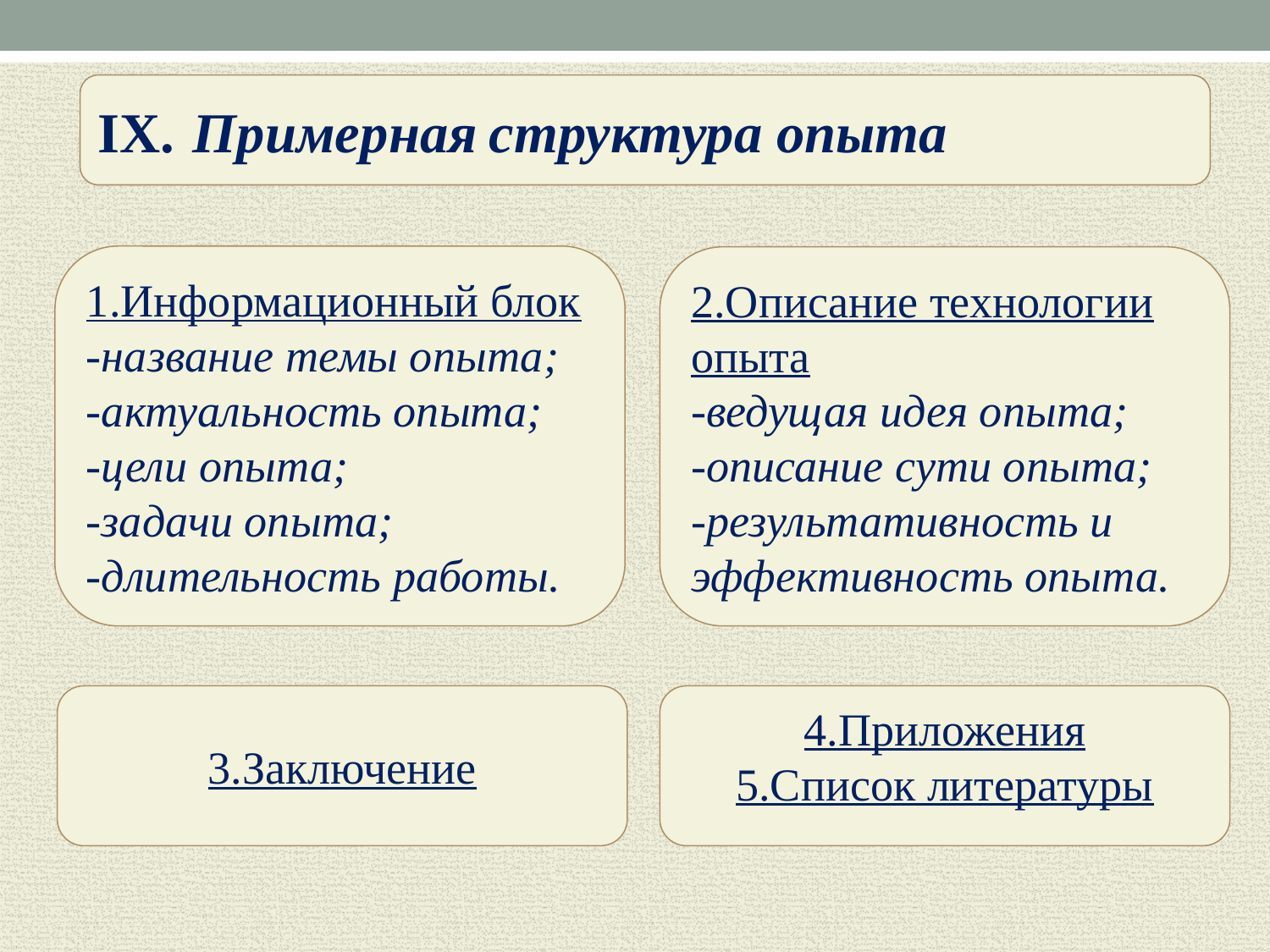

IX.  Примерная структура опыта
1.Информационный блок
-название темы опыта;
-актуальность опыта;
-цели опыта;
-задачи опыта;
-длительность работы.
2.Описание технологии опыта
-ведущая идея опыта;
-описание сути опыта;
-результативность и эффективность опыта.
3.Заключение
4.Приложения
5.Список литературы